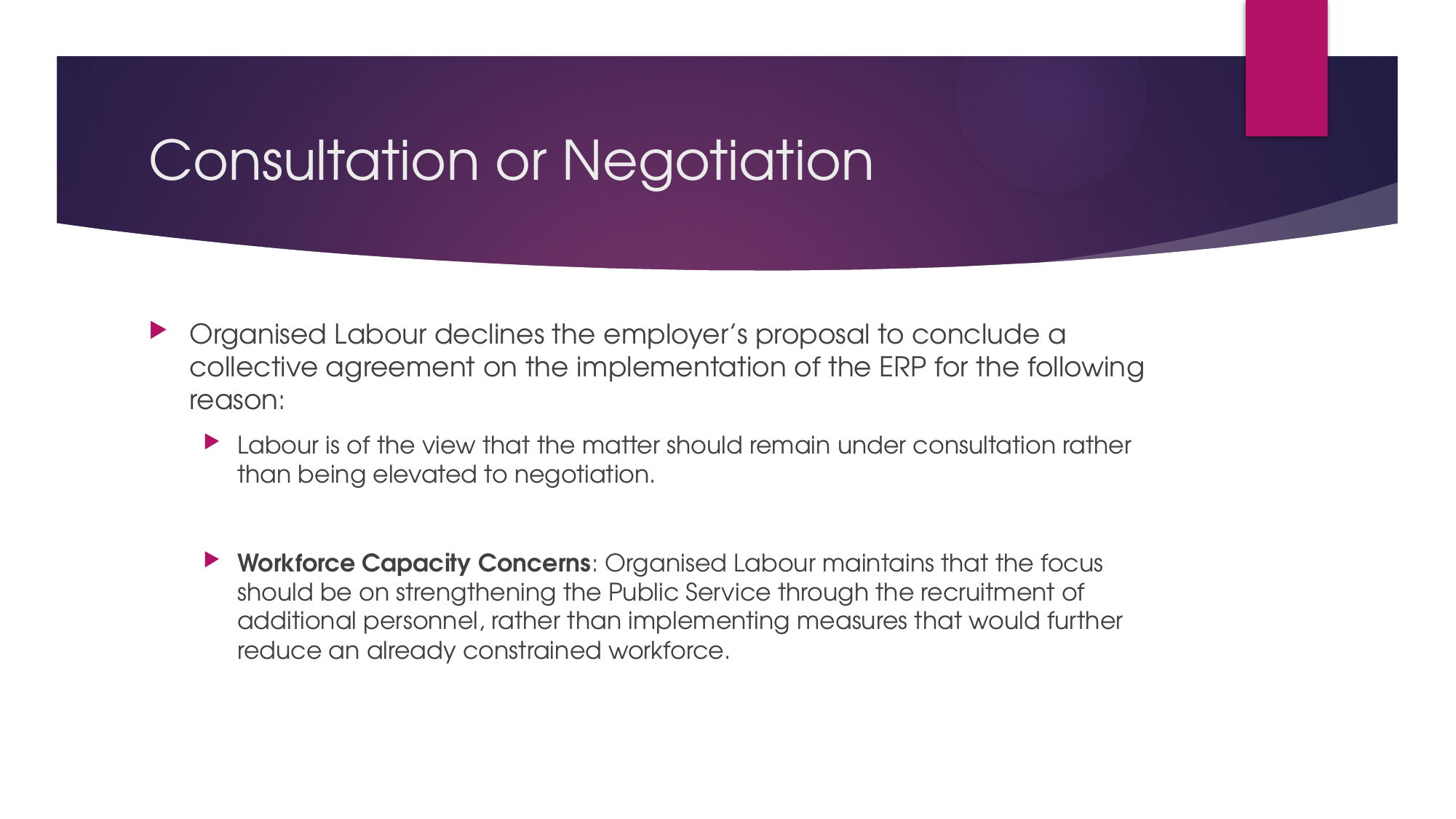

# Consultation or Negotiation
Organised Labour declines the employer’s proposal to conclude a collective agreement on the implementation of the ERP for the following reason:
Labour is of the view that the matter should remain under consultation rather than being elevated to negotiation.

Workforce Capacity Concerns: Organised Labour maintains that the focus should be on strengthening the Public Service through the recruitment of additional personnel, rather than implementing measures that would further reduce an already constrained workforce.